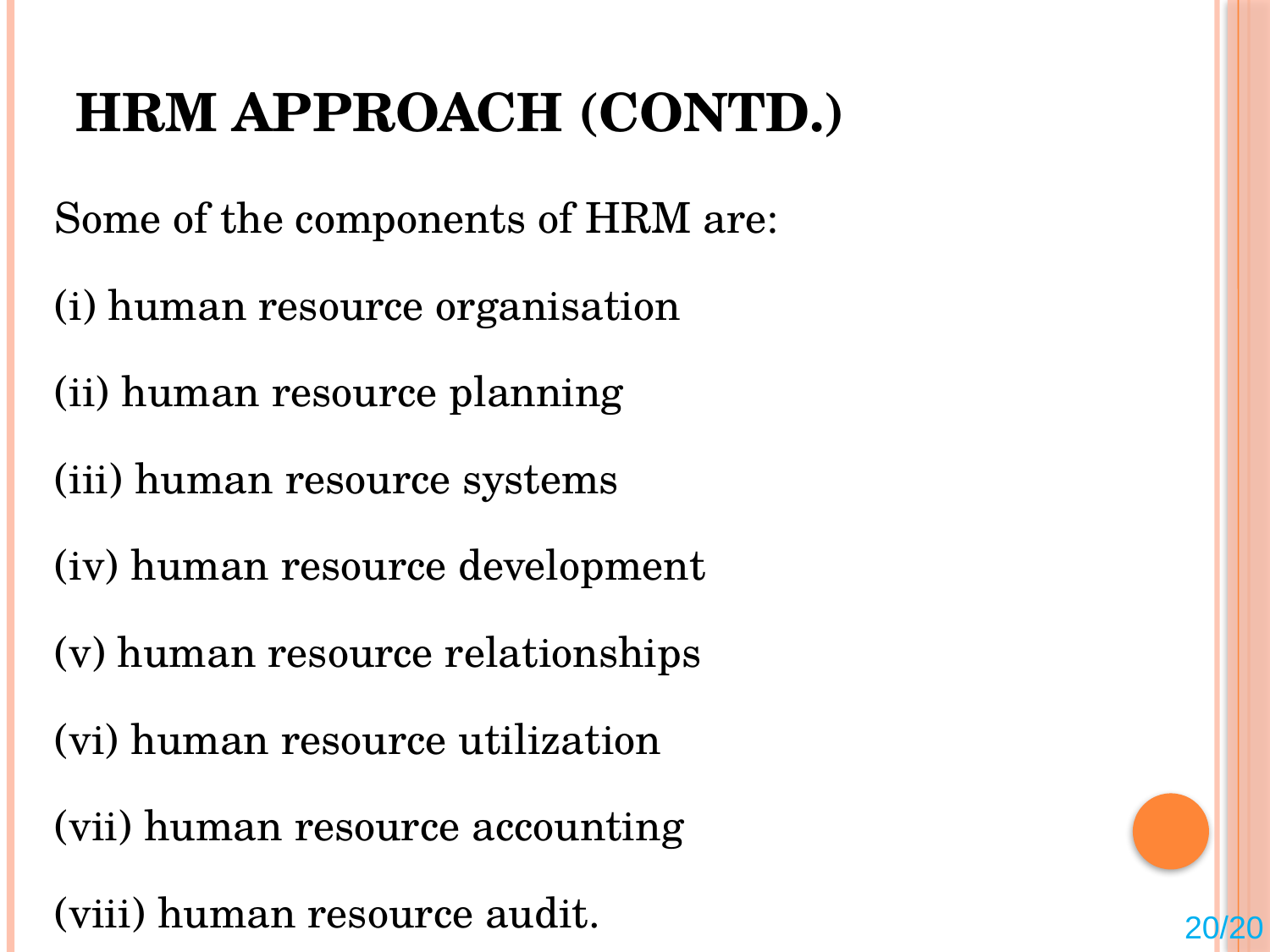

# HRM Approach (Contd.)
Some of the components of HRM are:
(i) human resource organisation
(ii) human resource planning
(iii) human resource systems
(iv) human resource development
(v) human resource relationships
(vi) human resource utilization
(vii) human resource accounting
(viii) human resource audit.
20/20